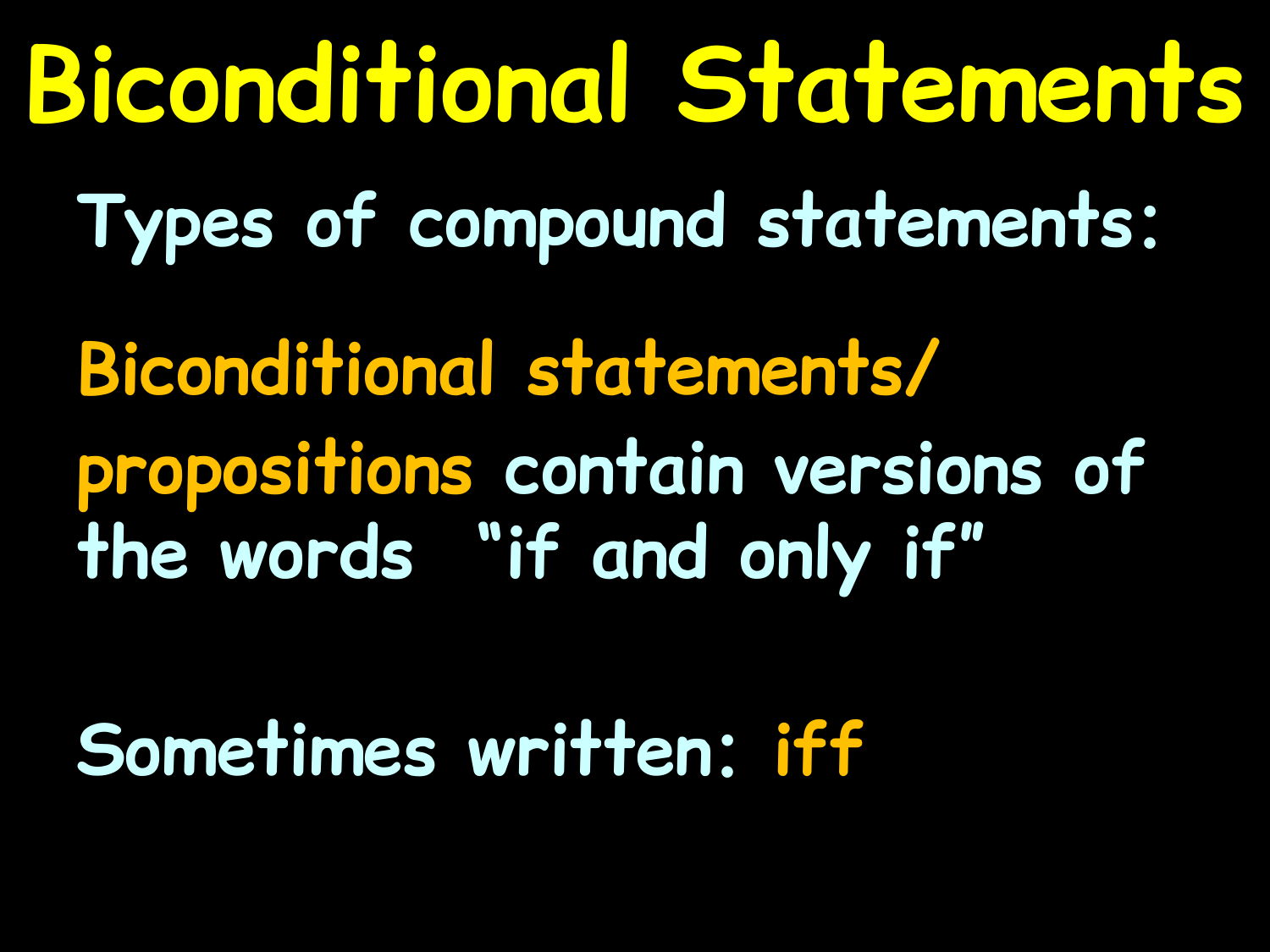

# Biconditional Statements
Types of compound statements:

Biconditional statements/
propositions contain versions of the words  “if and only if”

Sometimes written: iff